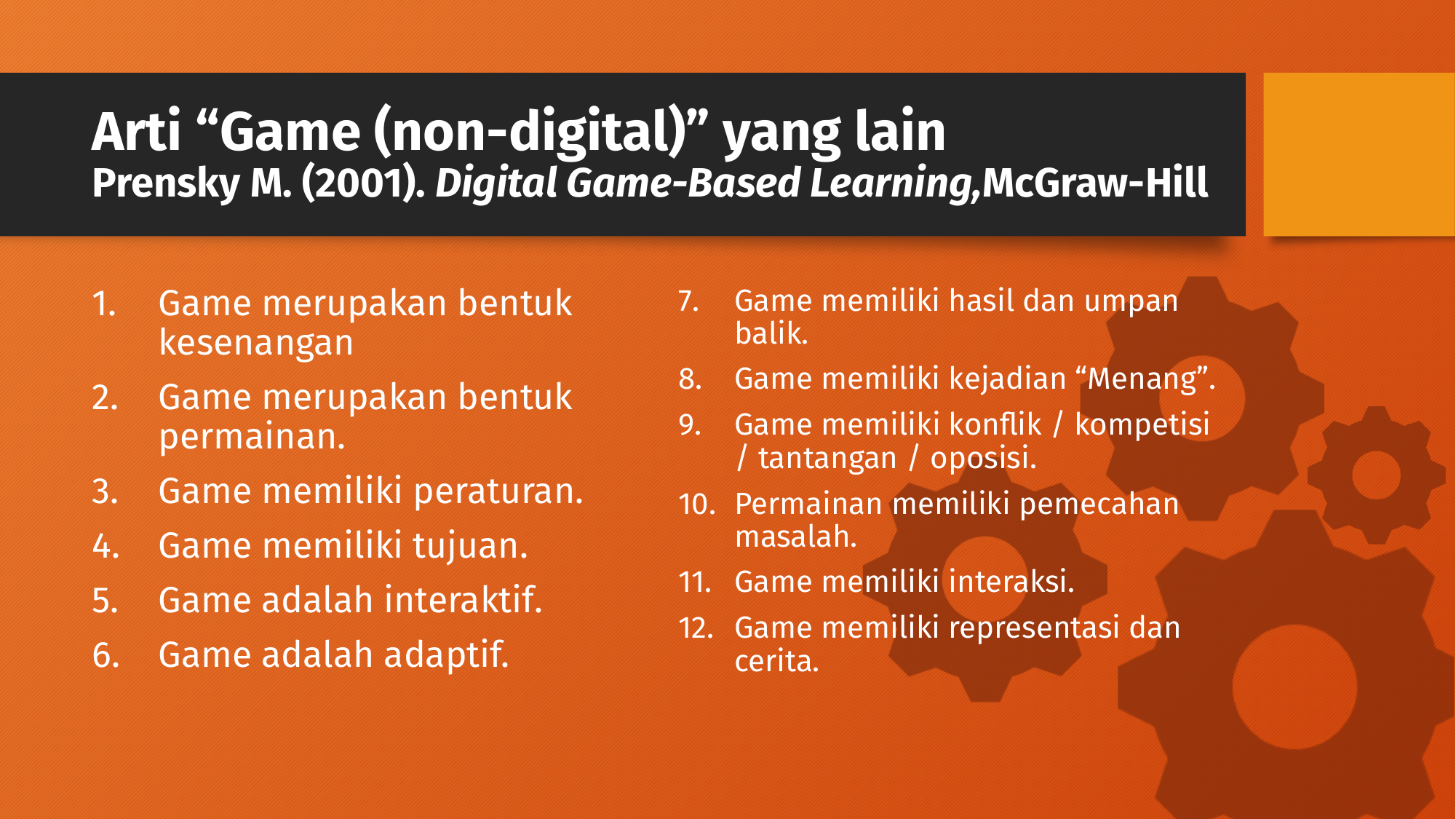

# Arti “Game (non-digital)” yang lain Prensky M. (2001). Digital Game-Based Learning,McGraw-Hill
Game merupakan bentuk kesenangan
Game merupakan bentuk permainan.
Game memiliki peraturan.
Game memiliki tujuan.
Game adalah interaktif.
Game adalah adaptif.
Game memiliki hasil dan umpan balik.
Game memiliki kejadian “Menang”.
Game memiliki konflik / kompetisi / tantangan / oposisi.
Permainan memiliki pemecahan masalah.
Game memiliki interaksi.
Game memiliki representasi dan cerita.